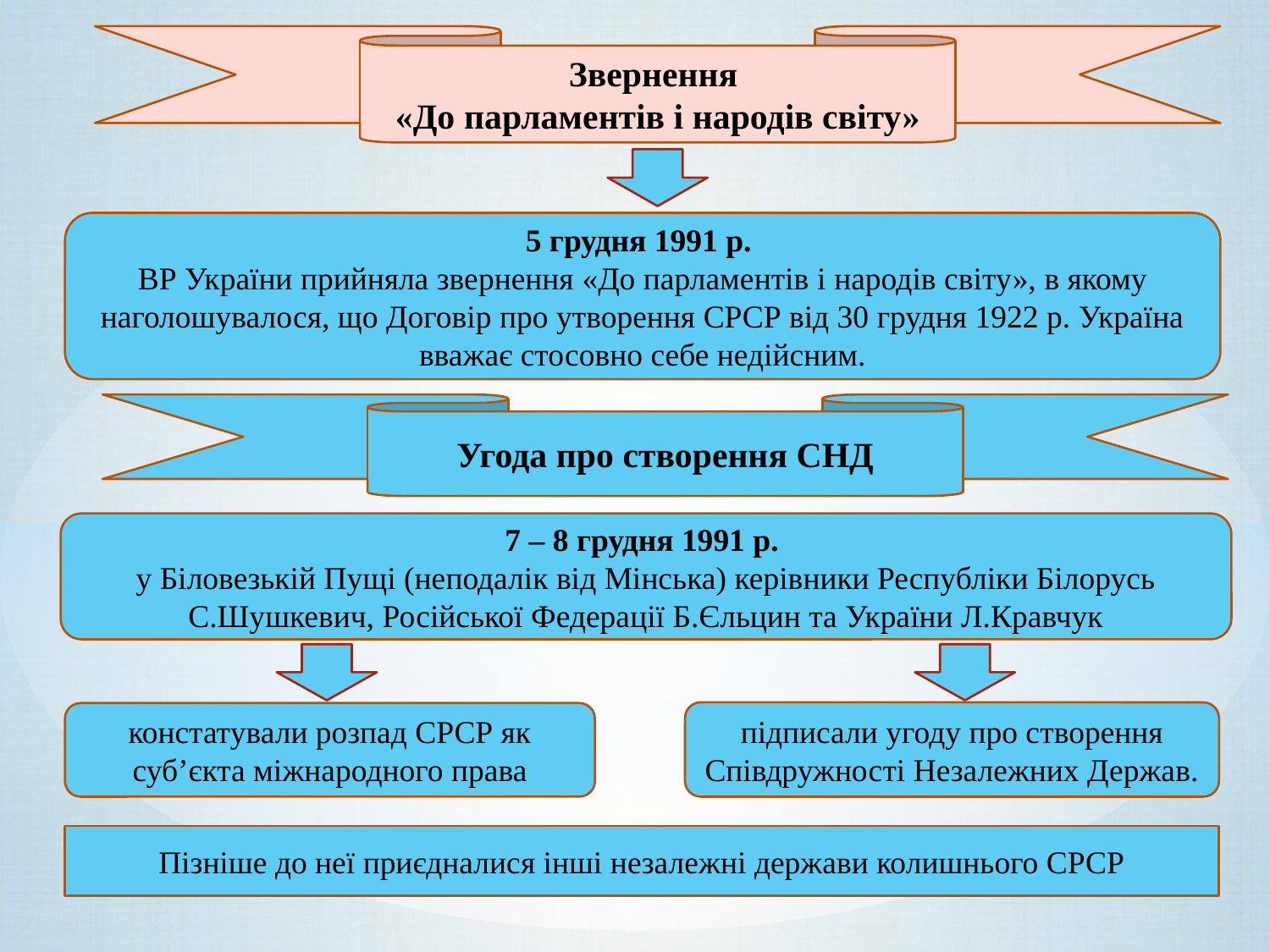

Звернення
«До парламентів і народів світу»

5 грудня 1991 р.
ВР України прийняла звернення «До парламентів і народів світу», в якому наголошувалося, що Договір про утворення СРСР від 30 грудня 1922 р. Україна вважає стосовно себе недійсним.
Угода про створення СНД
7 – 8 грудня 1991 р.
у Біловезькій Пущі (неподалік від Мінська) керівники Республіки Білорусь С.Шушкевич, Російської Федерації Б.Єльцин та України Л.Кравчук

підписали угоду про створення Співдружності Незалежних Держав.
констатували розпад СРСР як суб’єкта міжнародного права
Пізніше до неї приєдналися інші незалежні держави колишнього СРСР